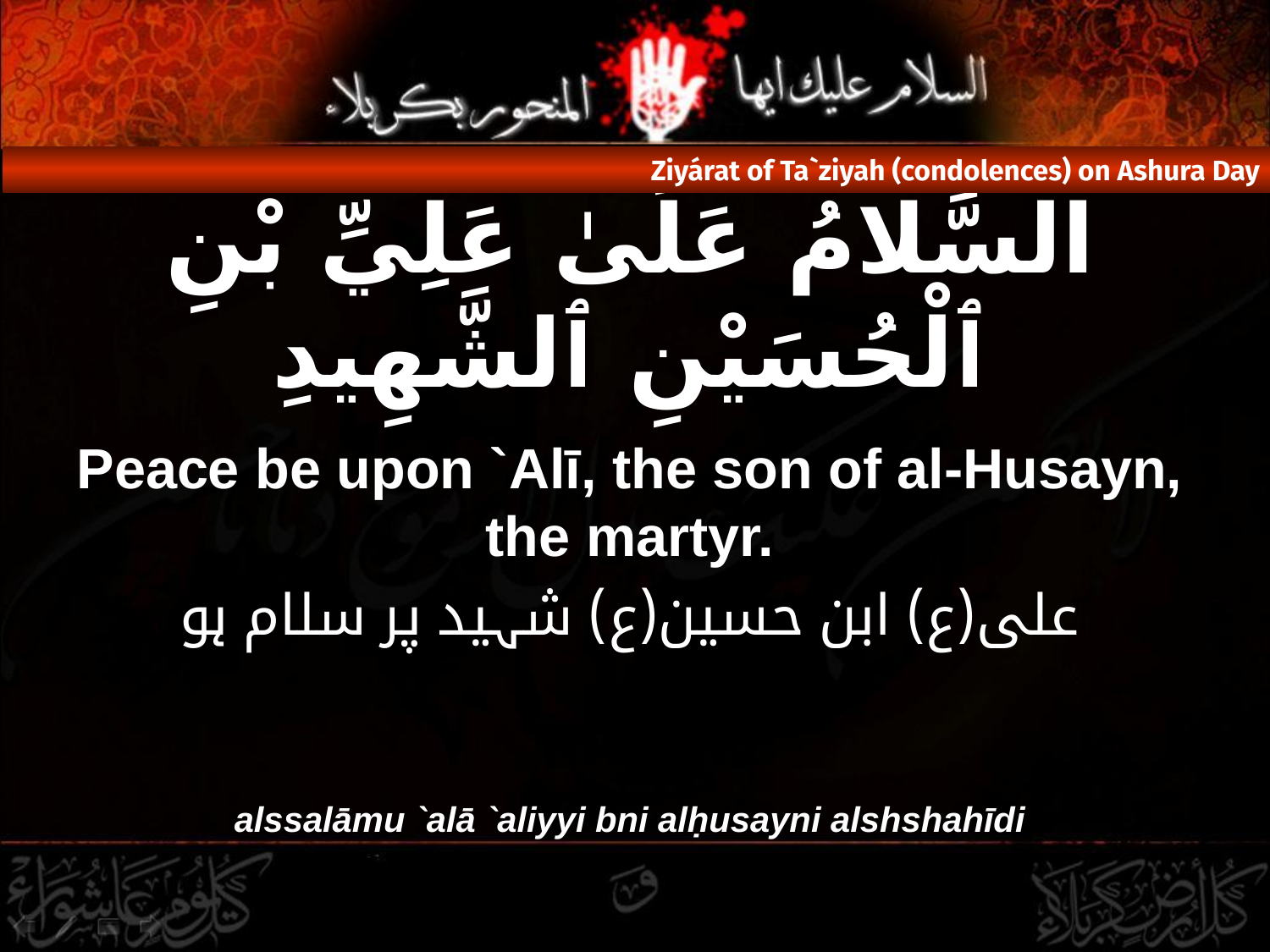

Ziyárat of Ta`ziyah (condolences) on Ashura Day
# السَّلامُ عَلَىٰ عَلِيِّ بْنِ ٱلْحُسَيْنِ ٱلشَّهِيدِ
Peace be upon `Alī, the son of al-Husayn, the martyr.
علی(ع) ابن حسین(ع) شہید پر سلام ہو
alssalāmu `alā `aliyyi bni alḥusayni alshshahīdi